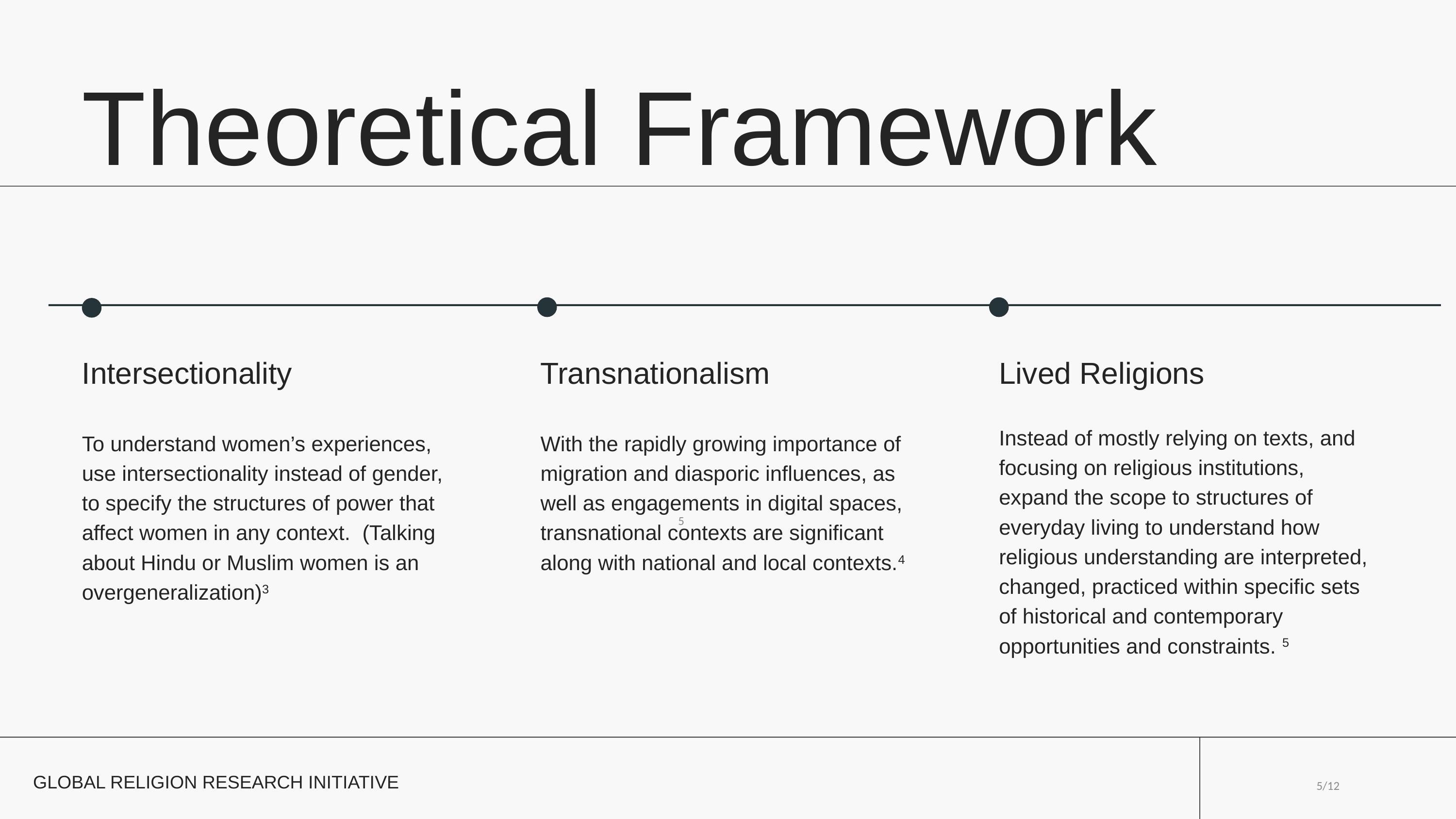

Theoretical Framework

Intersectionality
To understand women’s experiences, use intersectionality instead of gender, to specify the structures of power that affect women in any context.  (Talking about Hindu or Muslim women is an overgeneralization)3
Transnationalism
With the rapidly growing importance of migration and diasporic influences, as well as engagements in digital spaces, transnational contexts are significant along with national and local contexts.4
Lived Religions
Instead of mostly relying on texts, and focusing on religious institutions, expand the scope to structures of everyday living to understand how religious understanding are interpreted, changed, practiced within specific sets of historical and contemporary opportunities and constraints. 5
5

5/12